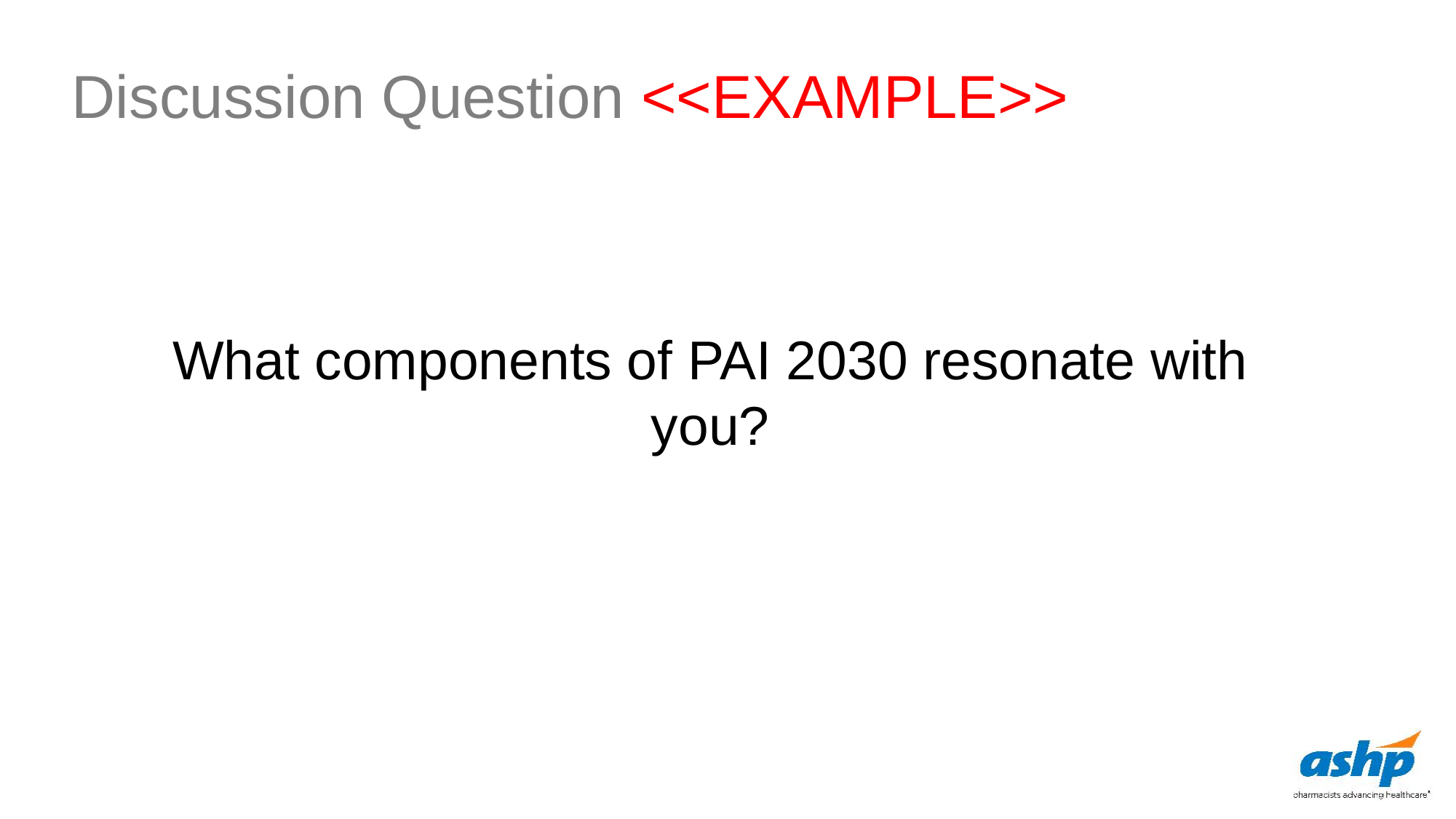

Discussion Question <<EXAMPLE>>

What components of PAI 2030 resonate with you?